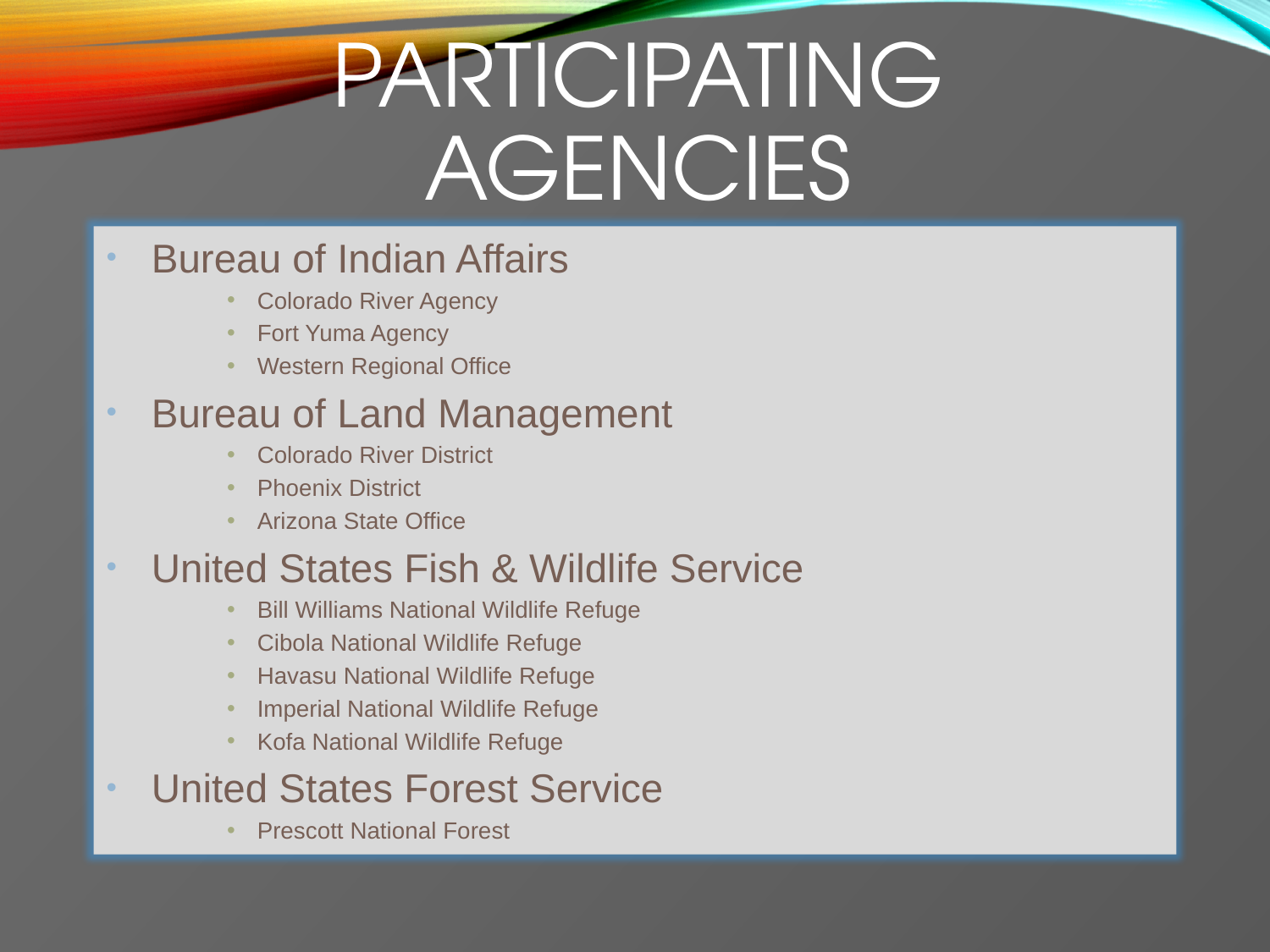

# Participating Agencies
Bureau of Indian Affairs
Colorado River Agency
Fort Yuma Agency
Western Regional Office
Bureau of Land Management
Colorado River District
Phoenix District
Arizona State Office
United States Fish & Wildlife Service
Bill Williams National Wildlife Refuge
Cibola National Wildlife Refuge
Havasu National Wildlife Refuge
Imperial National Wildlife Refuge
Kofa National Wildlife Refuge
United States Forest Service
Prescott National Forest